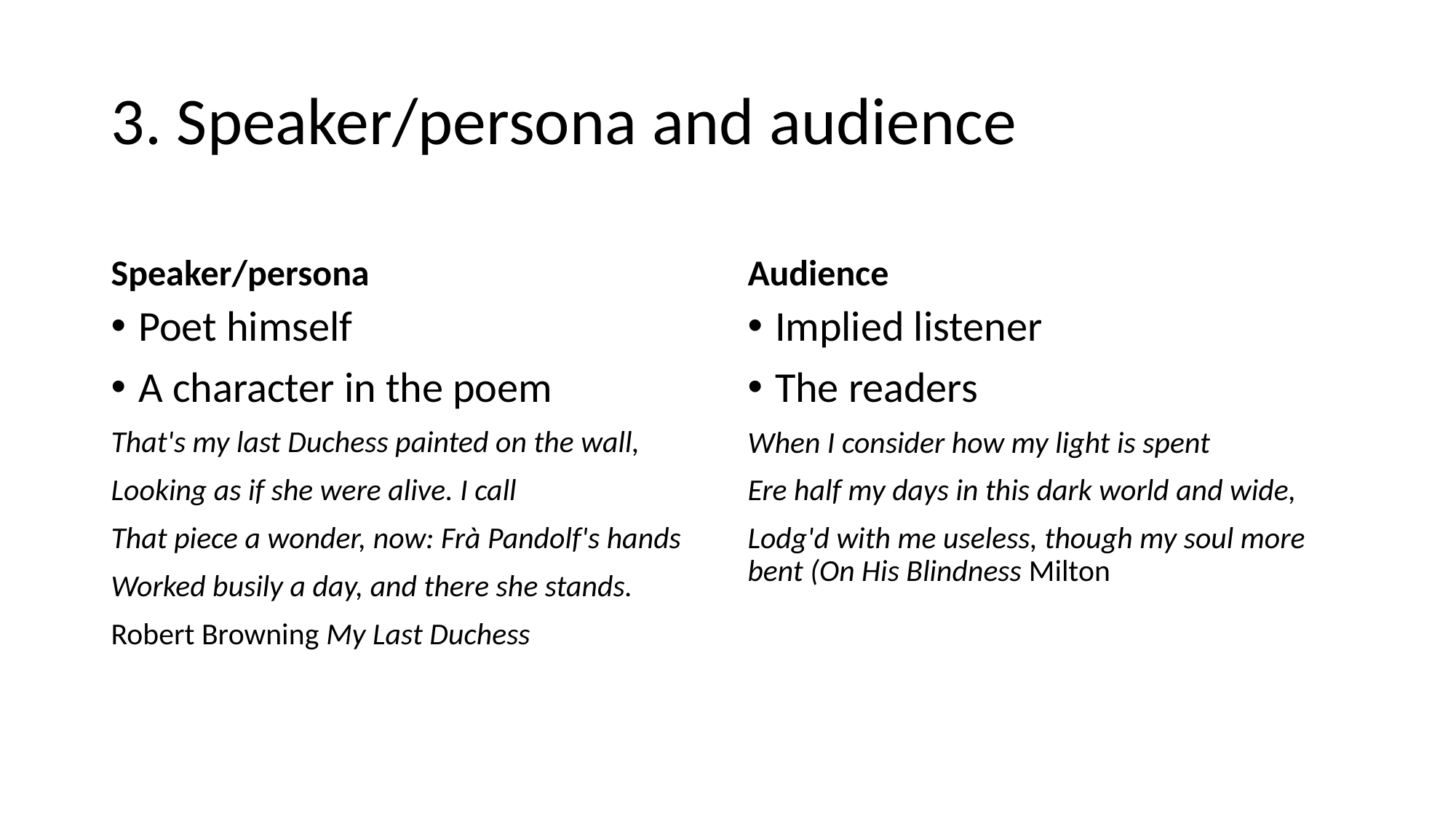

# 3. Speaker/persona and audience
Speaker/persona
Audience
Poet himself
A character in the poem
That's my last Duchess painted on the wall,
Looking as if she were alive. I call
That piece a wonder, now: Frà Pandolf's hands
Worked busily a day, and there she stands.
Robert Browning My Last Duchess

Implied listener
The readers
When I consider how my light is spent
Ere half my days in this dark world and wide,
Lodg'd with me useless, though my soul more bent (On His Blindness Milton